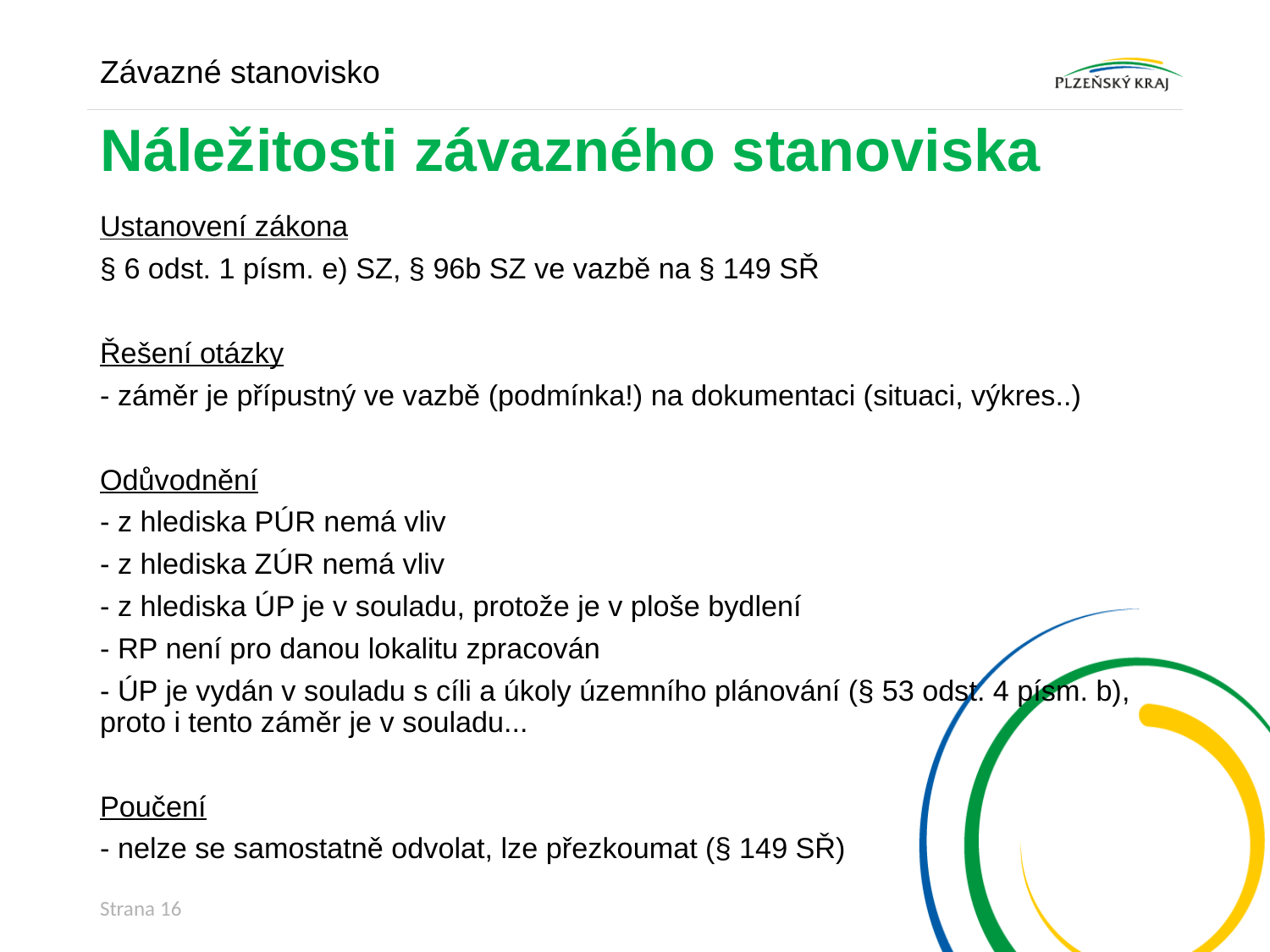

Závazné stanovisko

# Náležitosti závazného stanoviska
Ustanovení zákona
§ 6 odst. 1 písm. e) SZ, § 96b SZ ve vazbě na § 149 SŘ

Řešení otázky
- záměr je přípustný ve vazbě (podmínka!) na dokumentaci (situaci, výkres..)

Odůvodnění
- z hlediska PÚR nemá vliv
- z hlediska ZÚR nemá vliv
- z hlediska ÚP je v souladu, protože je v ploše bydlení
- RP není pro danou lokalitu zpracován
- ÚP je vydán v souladu s cíli a úkoly územního plánování (§ 53 odst. 4 písm. b), proto i tento záměr je v souladu...

Poučení
- nelze se samostatně odvolat, lze přezkoumat (§ 149 SŘ)

Strana 16